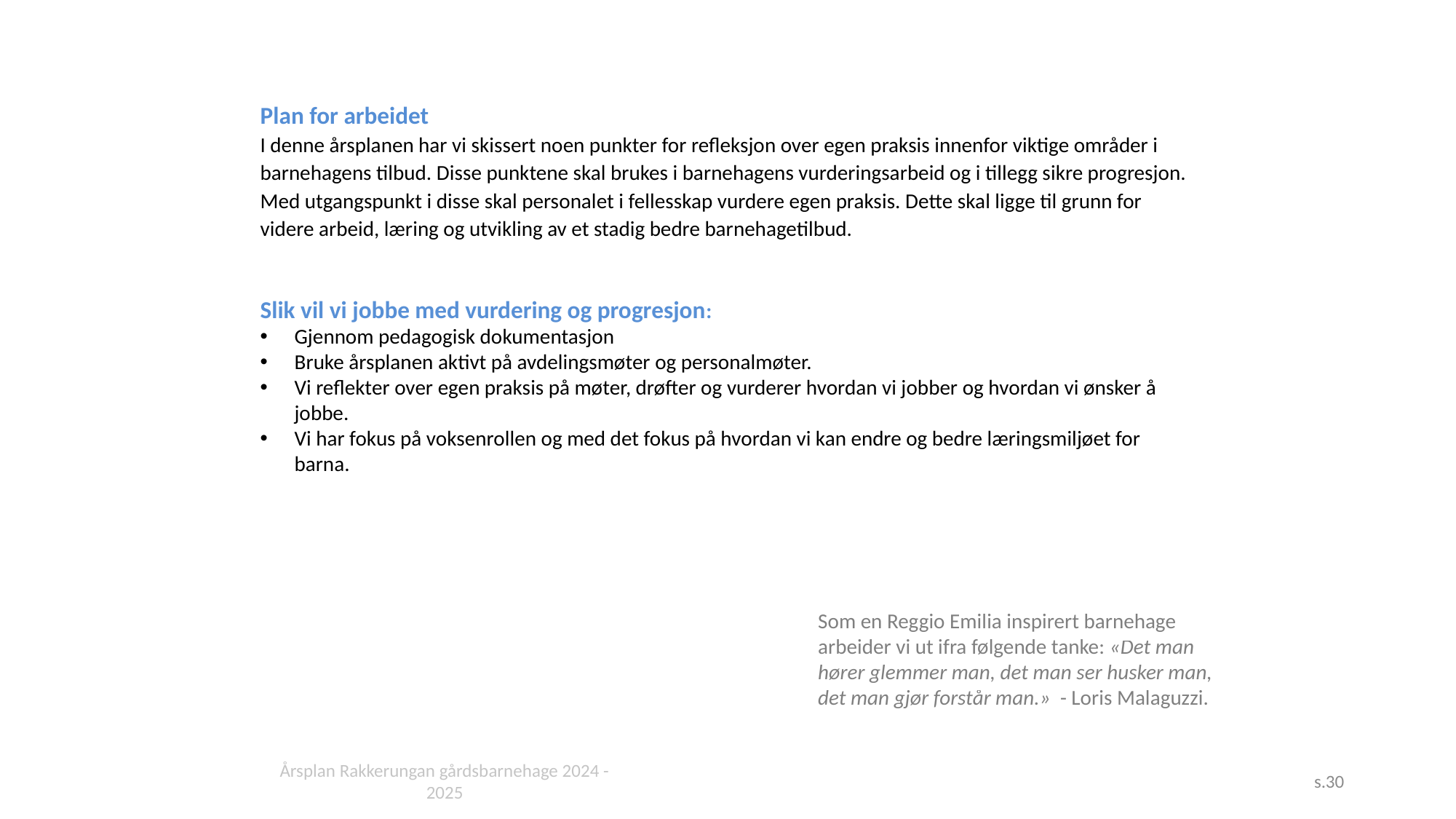

Plan for arbeidet
I denne årsplanen har vi skissert noen punkter for refleksjon over egen praksis innenfor viktige områder i barnehagens tilbud. Disse punktene skal brukes i barnehagens vurderingsarbeid og i tillegg sikre progresjon. Med utgangspunkt i disse skal personalet i fellesskap vurdere egen praksis. Dette skal ligge til grunn for videre arbeid, læring og utvikling av et stadig bedre barnehagetilbud.
Slik vil vi jobbe med vurdering og progresjon:
Gjennom pedagogisk dokumentasjon
Bruke årsplanen aktivt på avdelingsmøter og personalmøter.
Vi reflekter over egen praksis på møter, drøfter og vurderer hvordan vi jobber og hvordan vi ønsker å jobbe.
Vi har fokus på voksenrollen og med det fokus på hvordan vi kan endre og bedre læringsmiljøet for barna.
Som en Reggio Emilia inspirert barnehage arbeider vi ut ifra følgende tanke: «Det man hører glemmer man, det man ser husker man, det man gjør forstår man.»  - Loris Malaguzzi.
Årsplan Rakkerungan gårdsbarnehage 2024 - 2025
s.30